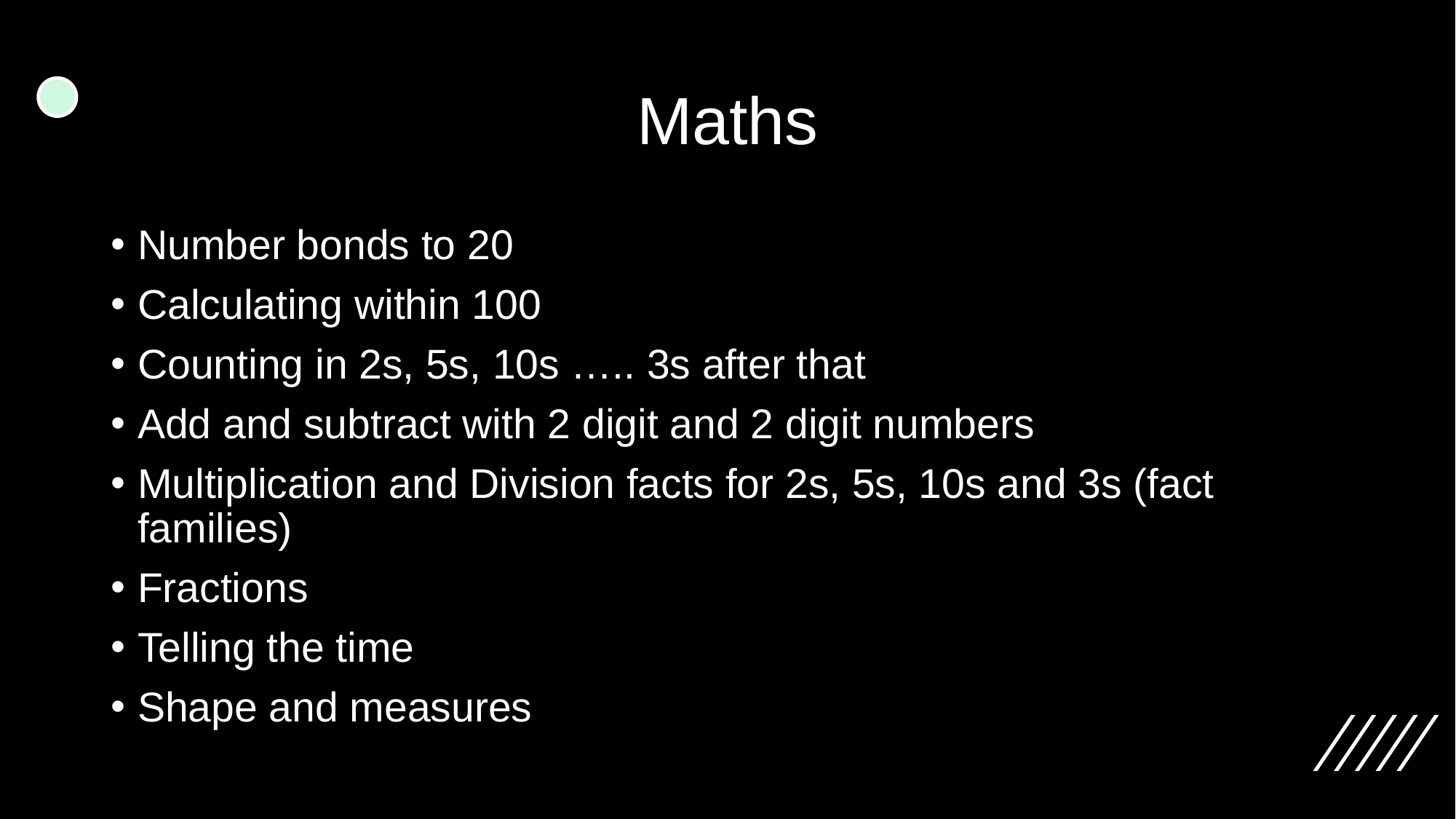

# Maths
Number bonds to 20
Calculating within 100
Counting in 2s, 5s, 10s ….. 3s after that
Add and subtract with 2 digit and 2 digit numbers
Multiplication and Division facts for 2s, 5s, 10s and 3s (fact families)
Fractions
Telling the time
Shape and measures